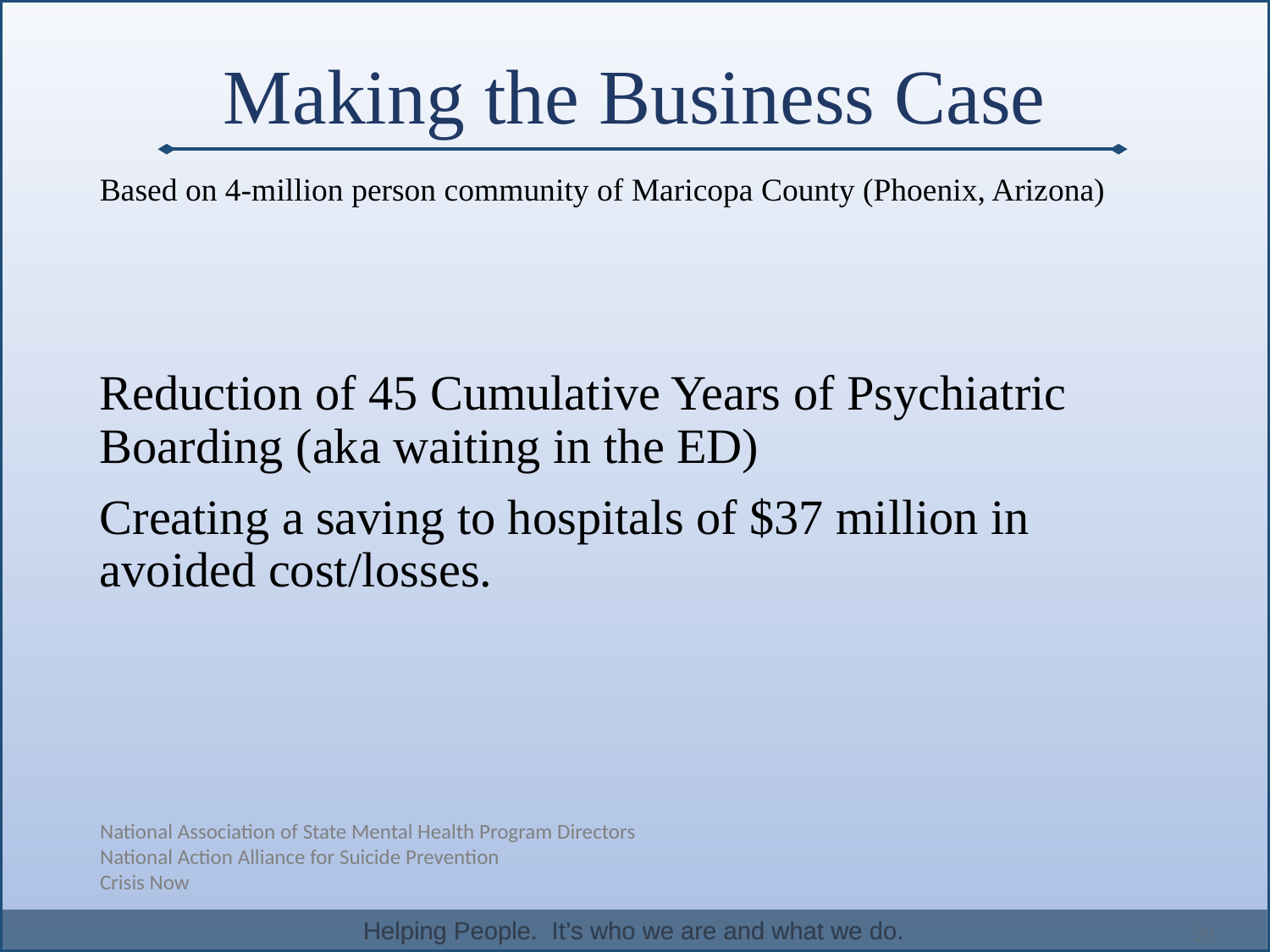

# Making the Business Case
Based on 4-million person community of Maricopa County (Phoenix, Arizona)

Reduction of 45 Cumulative Years of Psychiatric Boarding (aka waiting in the ED)
Creating a saving to hospitals of $37 million in avoided cost/losses.

National Association of State Mental Health Program Directors
National Action Alliance for Suicide Prevention
Crisis Now
20